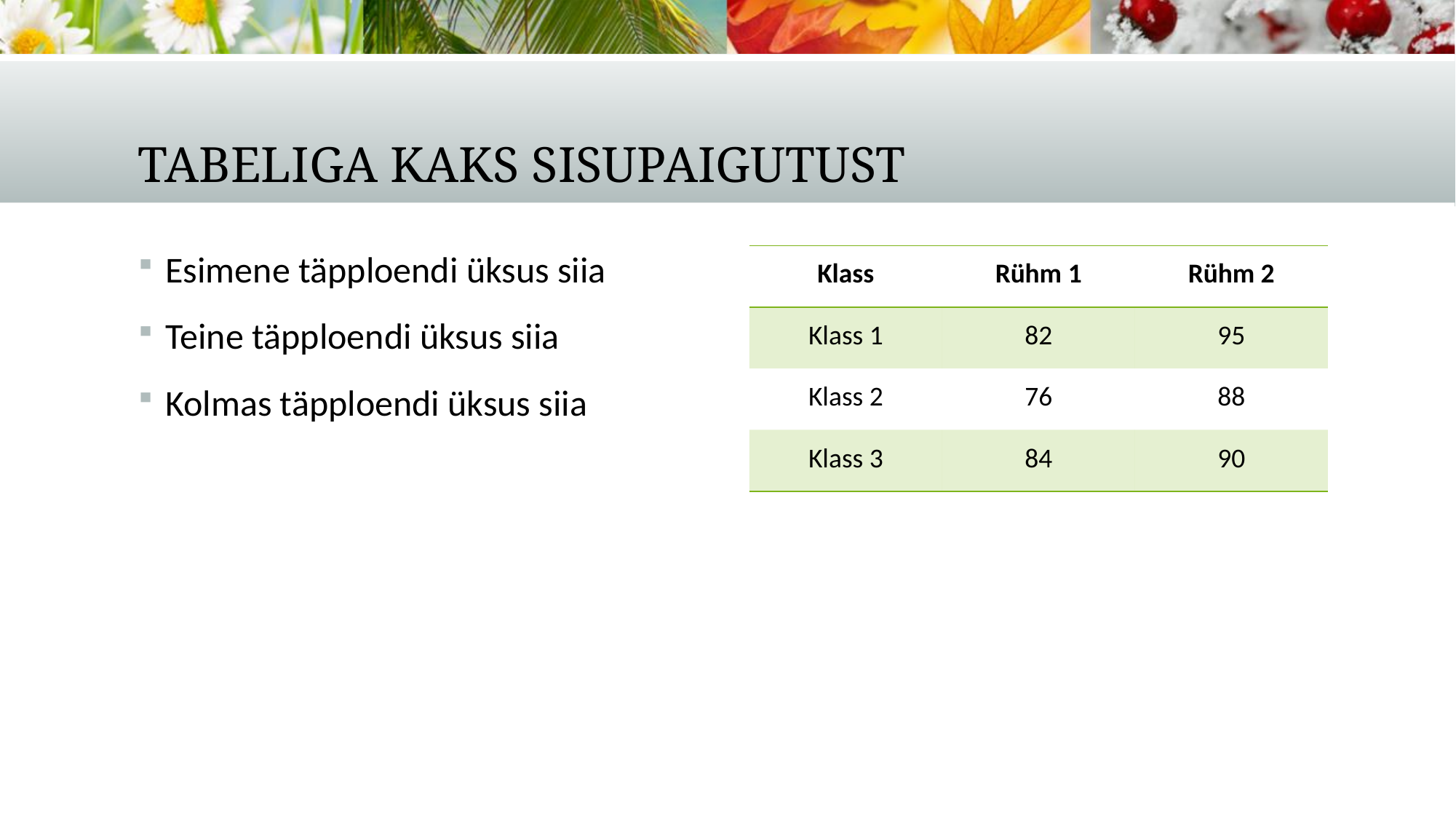

# Tabeliga kaks sisupaigutust
Esimene täpploendi üksus siia
Teine täpploendi üksus siia
Kolmas täpploendi üksus siia
| Klass | Rühm 1 | Rühm 2 |
| --- | --- | --- |
| Klass 1 | 82 | 95 |
| Klass 2 | 76 | 88 |
| Klass 3 | 84 | 90 |